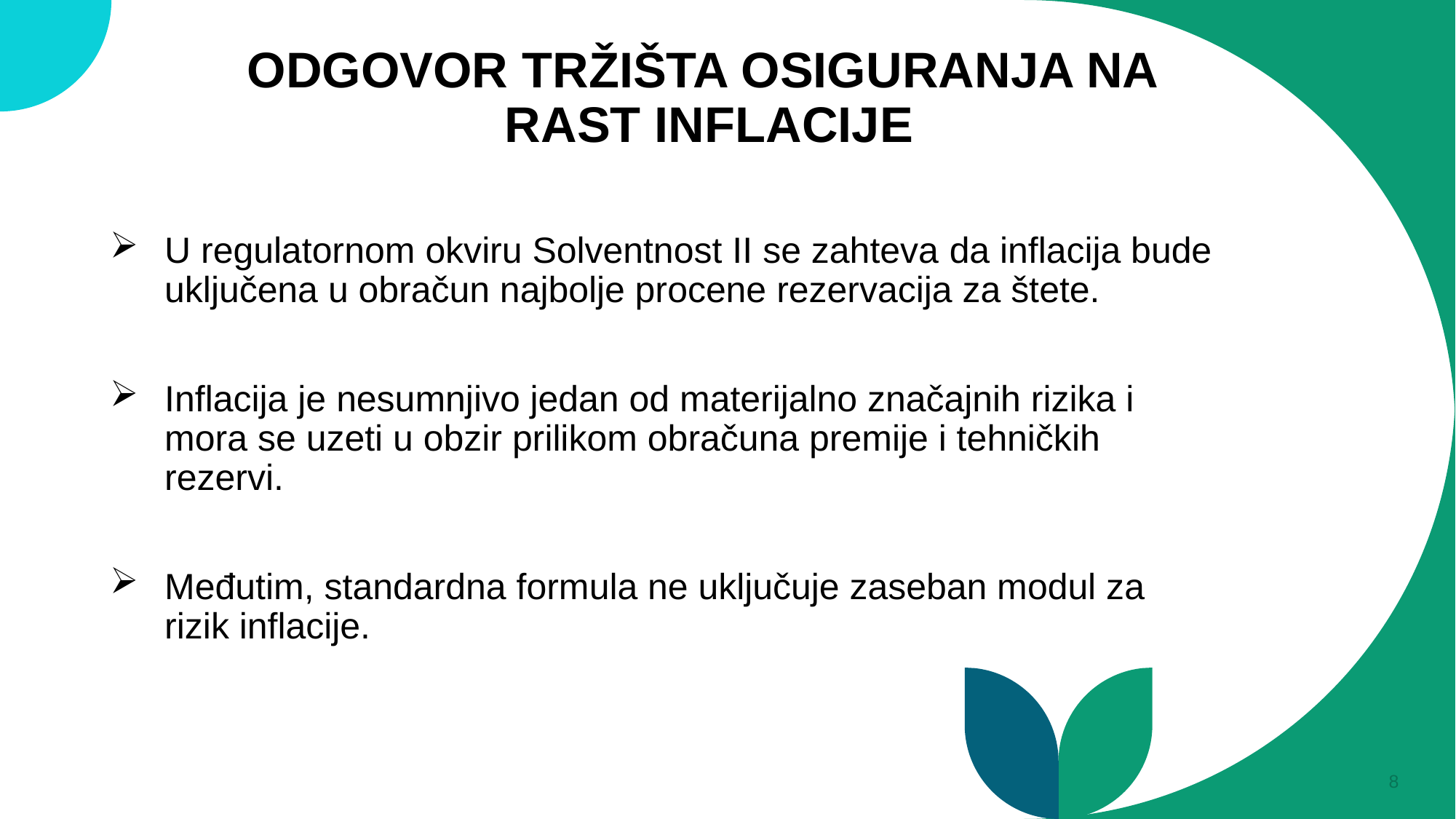

# ODGOVOR TRŽIŠTA OSIGURANJA NA RAST INFLACIJE
U regulatornom okviru Solventnost II se zahteva da inflacija bude uključena u obračun najbolje procene rezervacija za štete.

Inflacija je nesumnjivo jedan od materijalno značajnih rizika i mora se uzeti u obzir prilikom obračuna premije i tehničkih rezervi.

Međutim, standardna formula ne uključuje zaseban modul za rizik inflacije.

8